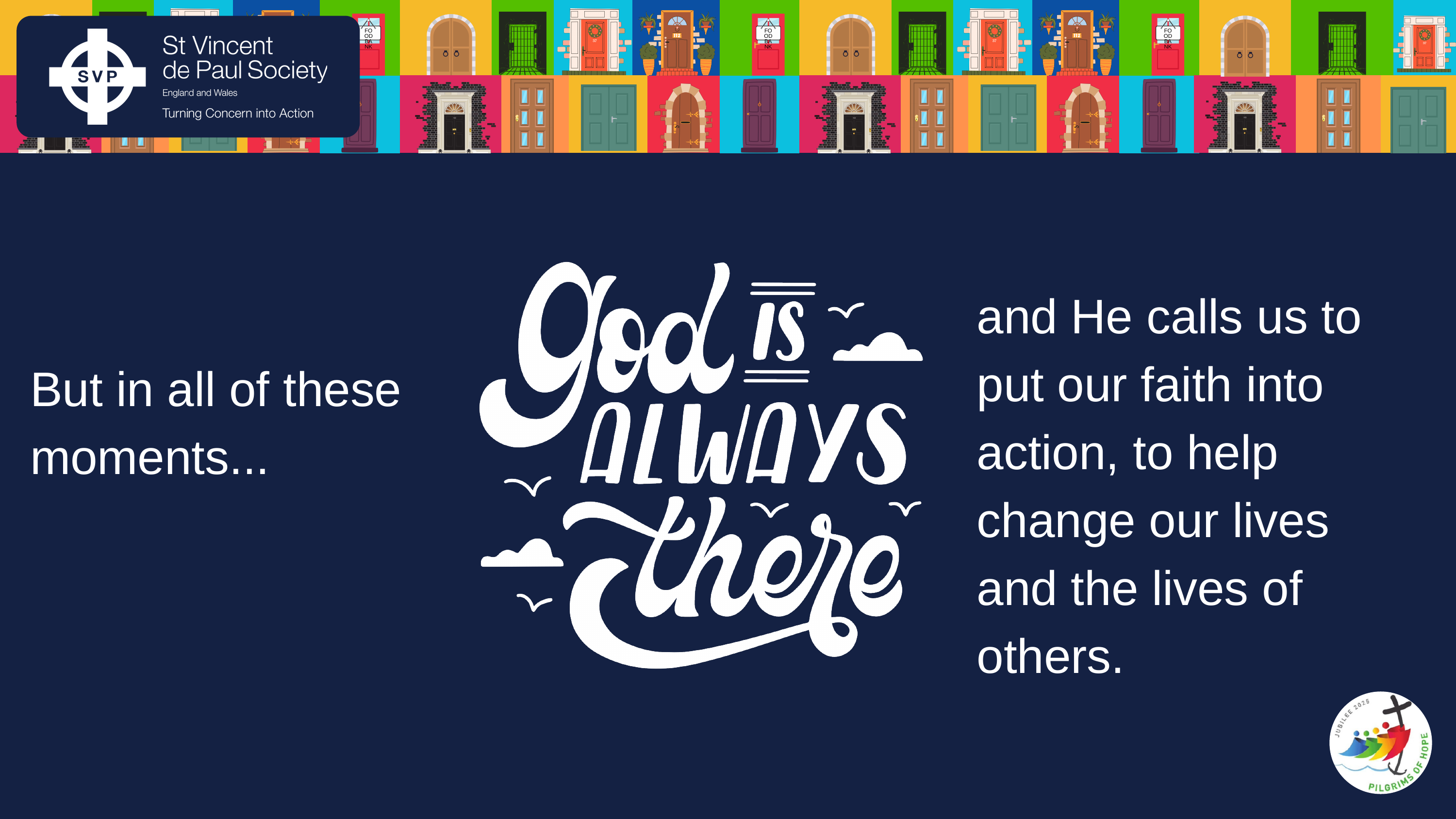

FOOD
BANK

FOOD
BANK

FOOD
BANK

and He calls us to put our faith into action, to help change our lives and the lives of others.
But in all of these moments...